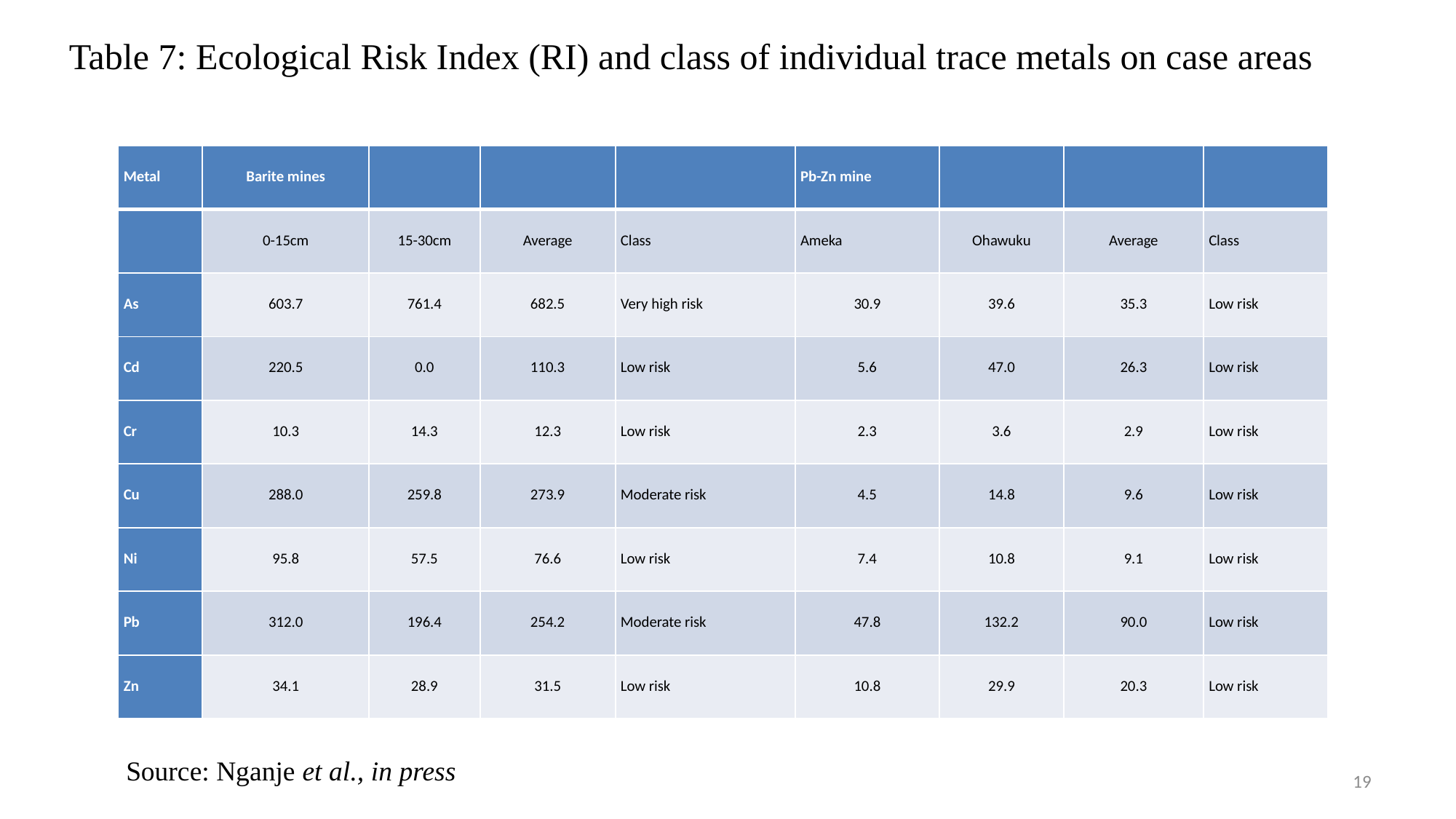

# Table 7: Ecological Risk Index (RI) and class of individual trace metals on case areas
| Metal | Barite mines |  |  |  | Pb-Zn mine |  |  |  |
| --- | --- | --- | --- | --- | --- | --- | --- | --- |
|  | 0-15cm | 15-30cm | Average | Class | Ameka | Ohawuku | Average | Class |
| As | 603.7 | 761.4 | 682.5 | Very high risk | 30.9 | 39.6 | 35.3 | Low risk |
| Cd | 220.5 | 0.0 | 110.3 | Low risk | 5.6 | 47.0 | 26.3 | Low risk |
| Cr | 10.3 | 14.3 | 12.3 | Low risk | 2.3 | 3.6 | 2.9 | Low risk |
| Cu | 288.0 | 259.8 | 273.9 | Moderate risk | 4.5 | 14.8 | 9.6 | Low risk |
| Ni | 95.8 | 57.5 | 76.6 | Low risk | 7.4 | 10.8 | 9.1 | Low risk |
| Pb | 312.0 | 196.4 | 254.2 | Moderate risk | 47.8 | 132.2 | 90.0 | Low risk |
| Zn | 34.1 | 28.9 | 31.5 | Low risk | 10.8 | 29.9 | 20.3 | Low risk |
Source: Nganje et al., in press
19